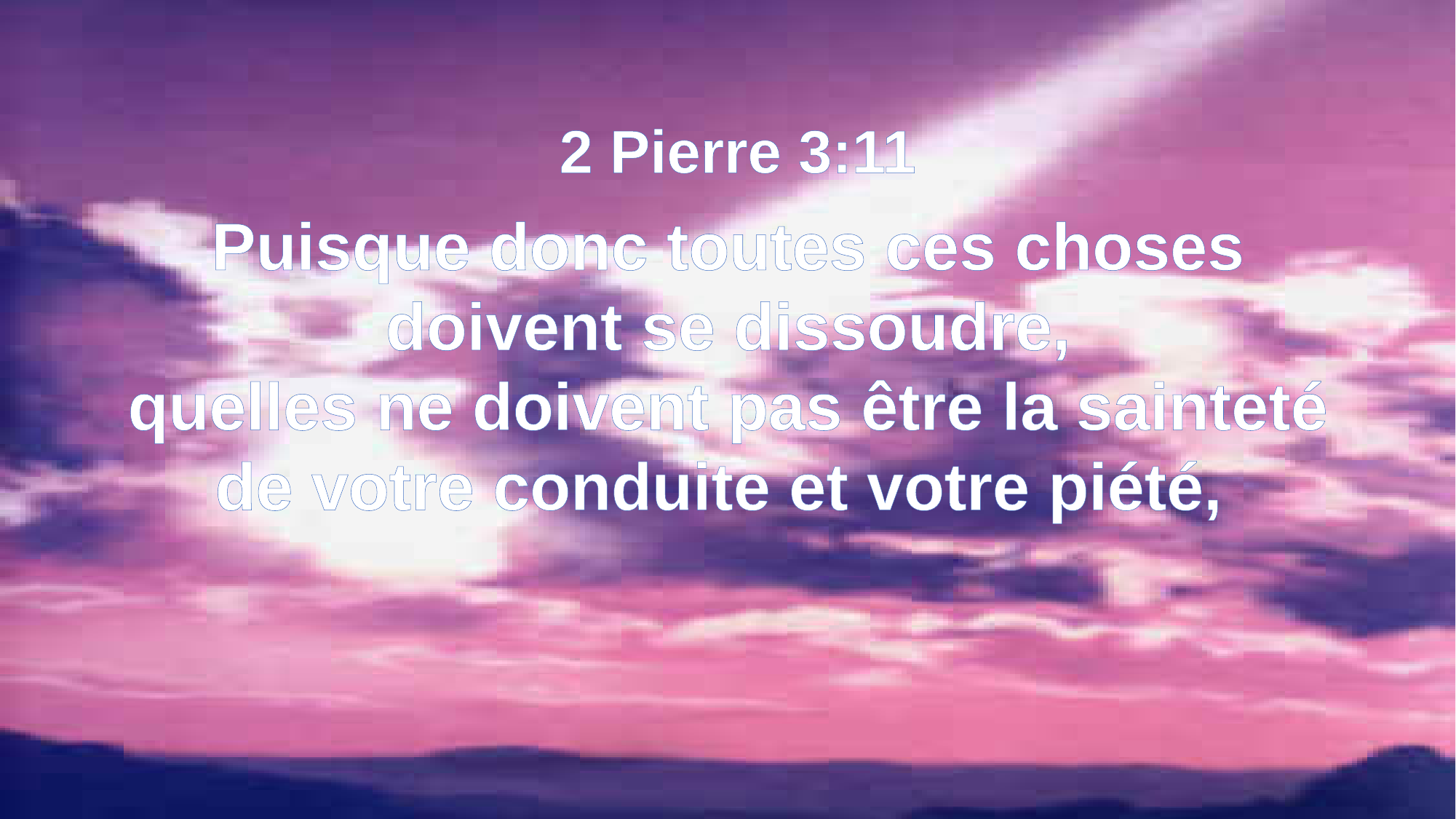

2 Pierre 3:11

Puisque donc toutes ces choses
doivent se dissoudre,
quelles ne doivent pas être la sainteté
de votre conduite et votre piété,